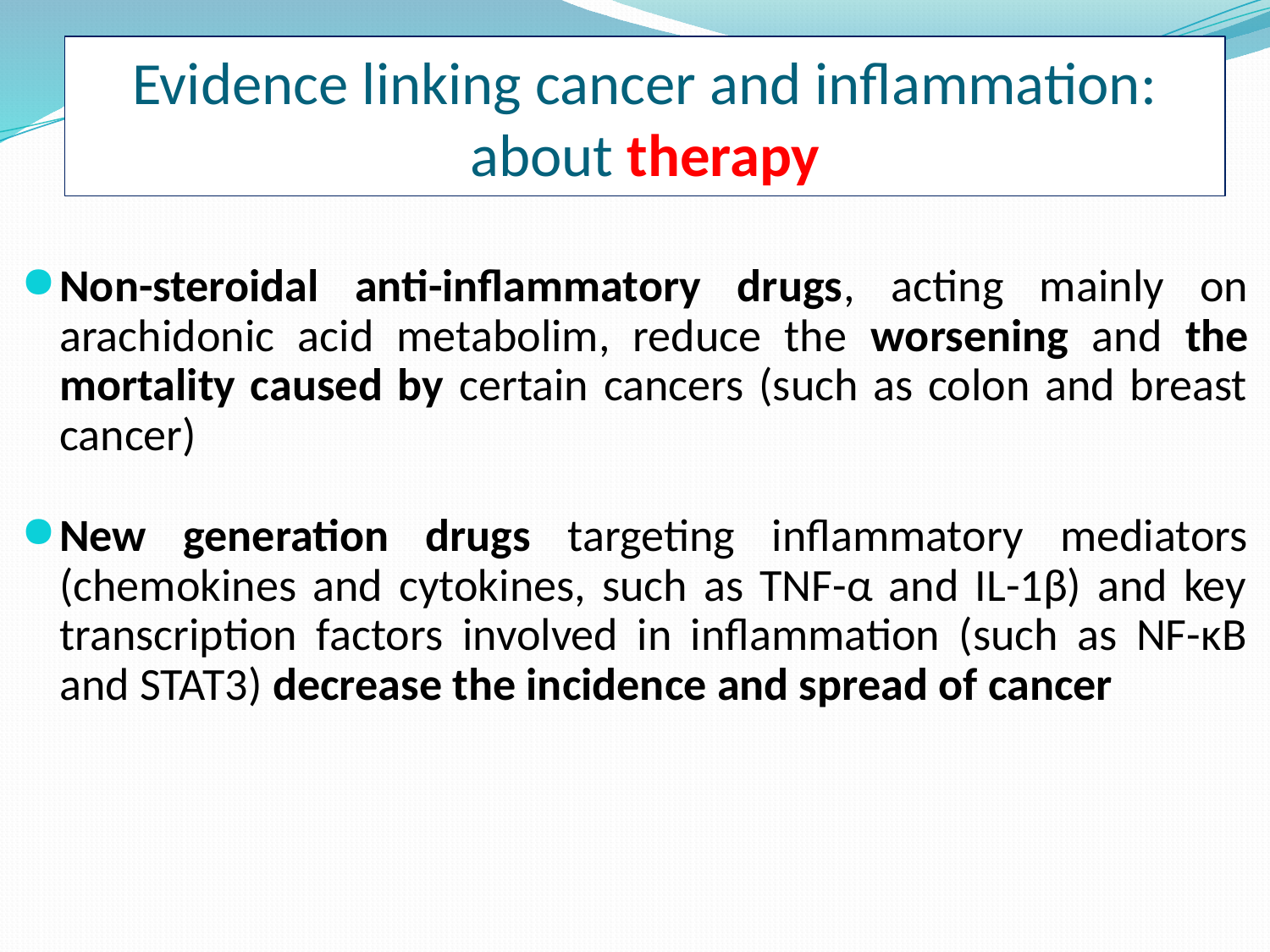

# Evidence linking cancer and inflammation: about therapy
Non-steroidal anti-inflammatory drugs, acting mainly on arachidonic acid metabolim, reduce the worsening and the mortality caused by certain cancers (such as colon and breast cancer)

New generation drugs targeting inflammatory mediators (chemokines and cytokines, such as TNF-α and IL-1β) and key transcription factors involved in inflammation (such as NF-κB and STAT3) decrease the incidence and spread of cancer